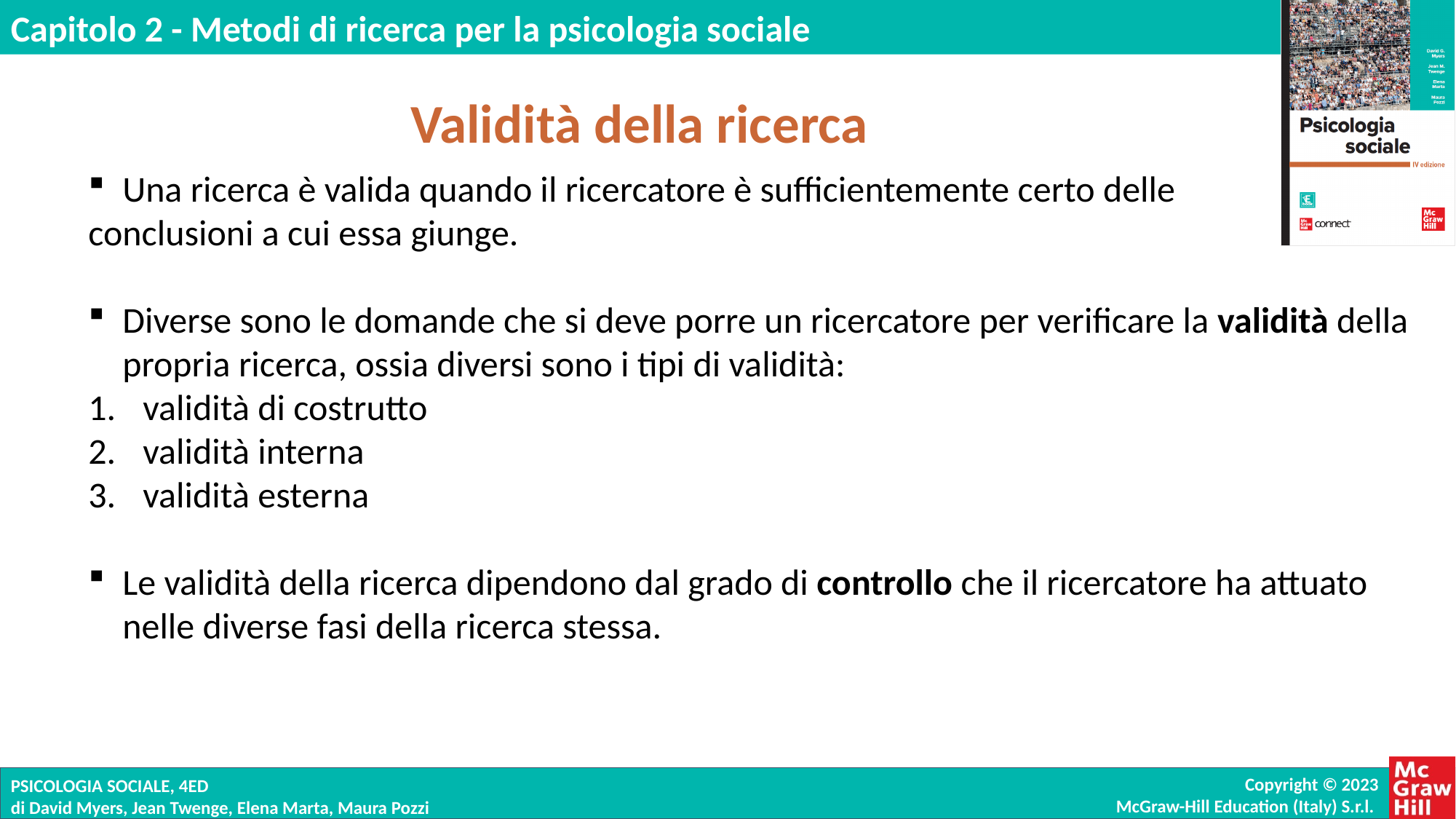

Validità della ricerca
Una ricerca è valida quando il ricercatore è sufficientemente certo delle
conclusioni a cui essa giunge.

Diverse sono le domande che si deve porre un ricercatore per verificare la validità della propria ricerca, ossia diversi sono i tipi di validità:
validità di costrutto
validità interna
validità esterna

Le validità della ricerca dipendono dal grado di controllo che il ricercatore ha attuato nelle diverse fasi della ricerca stessa.